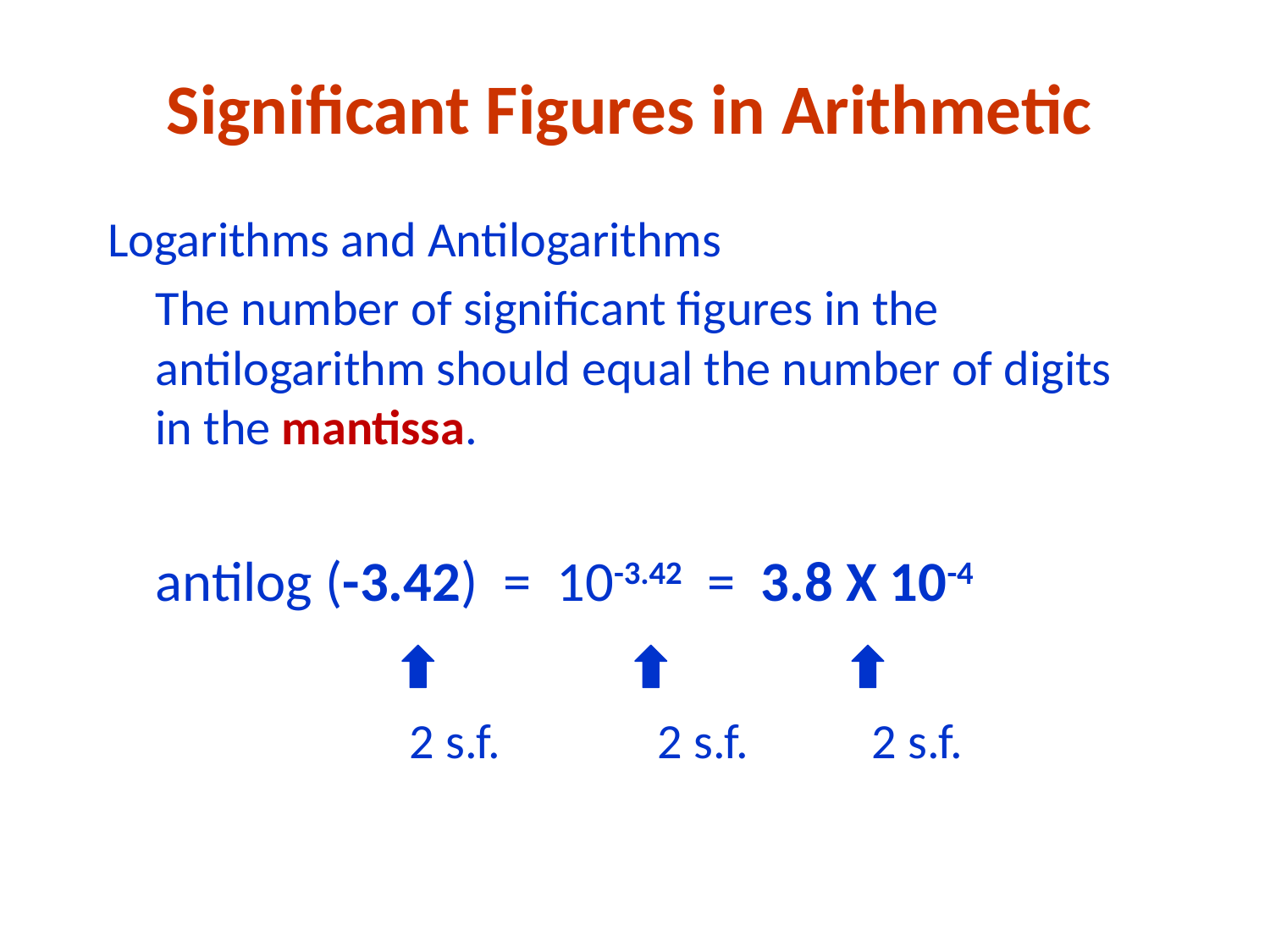

# Significant Figures in Arithmetic
Logarithms and Antilogarithms
	The number of significant figures in the antilogarithm should equal the number of digits in the mantissa.

	antilog (-3.42)  =  10-3.42  =  3.8 X 10-4

			2 s.f.              2 s.f.           2 s.f.